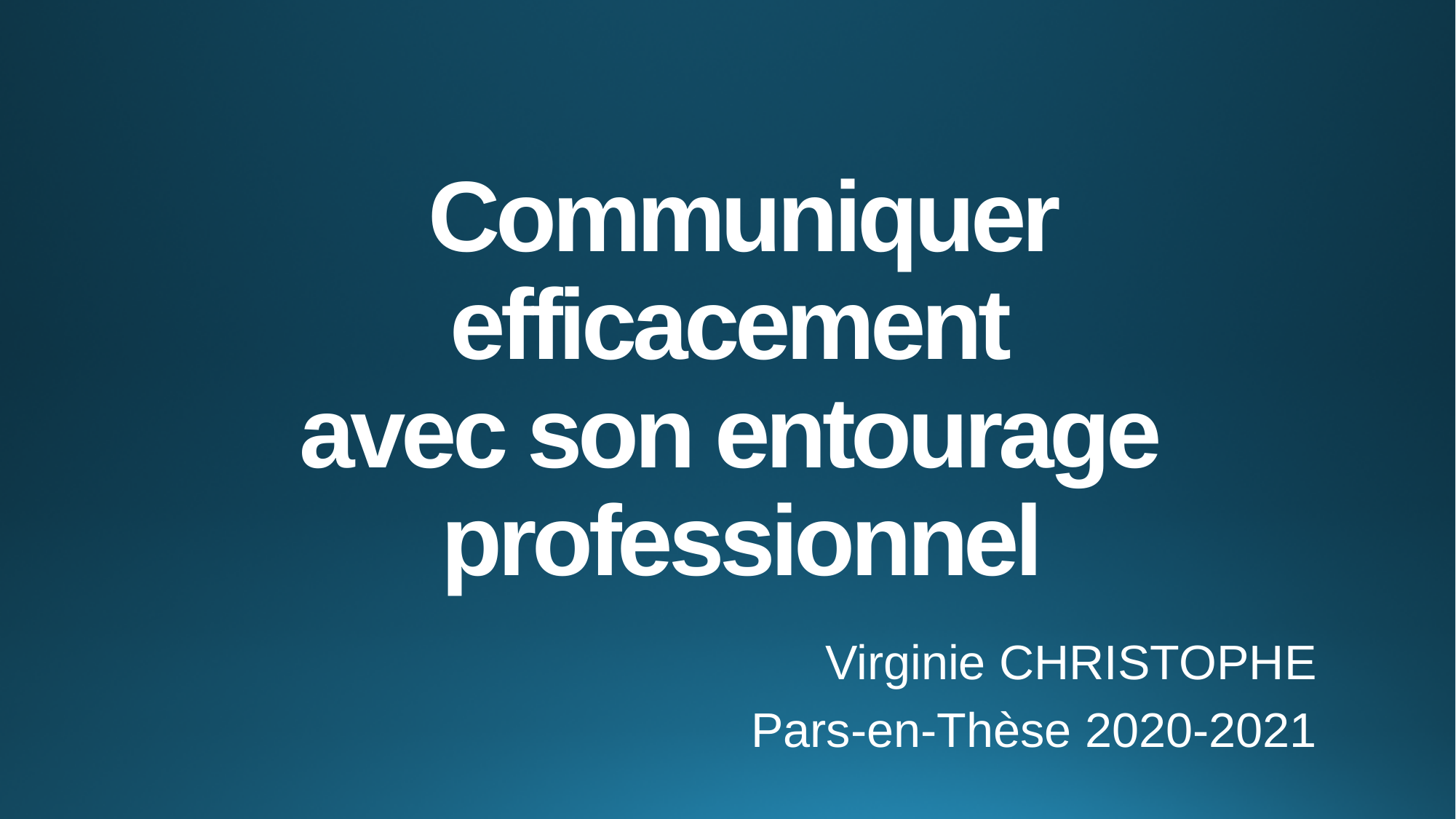

# Communiquer efficacement avec son entourage professionnel
Virginie CHRISTOPHE
Pars-en-Thèse 2020-2021